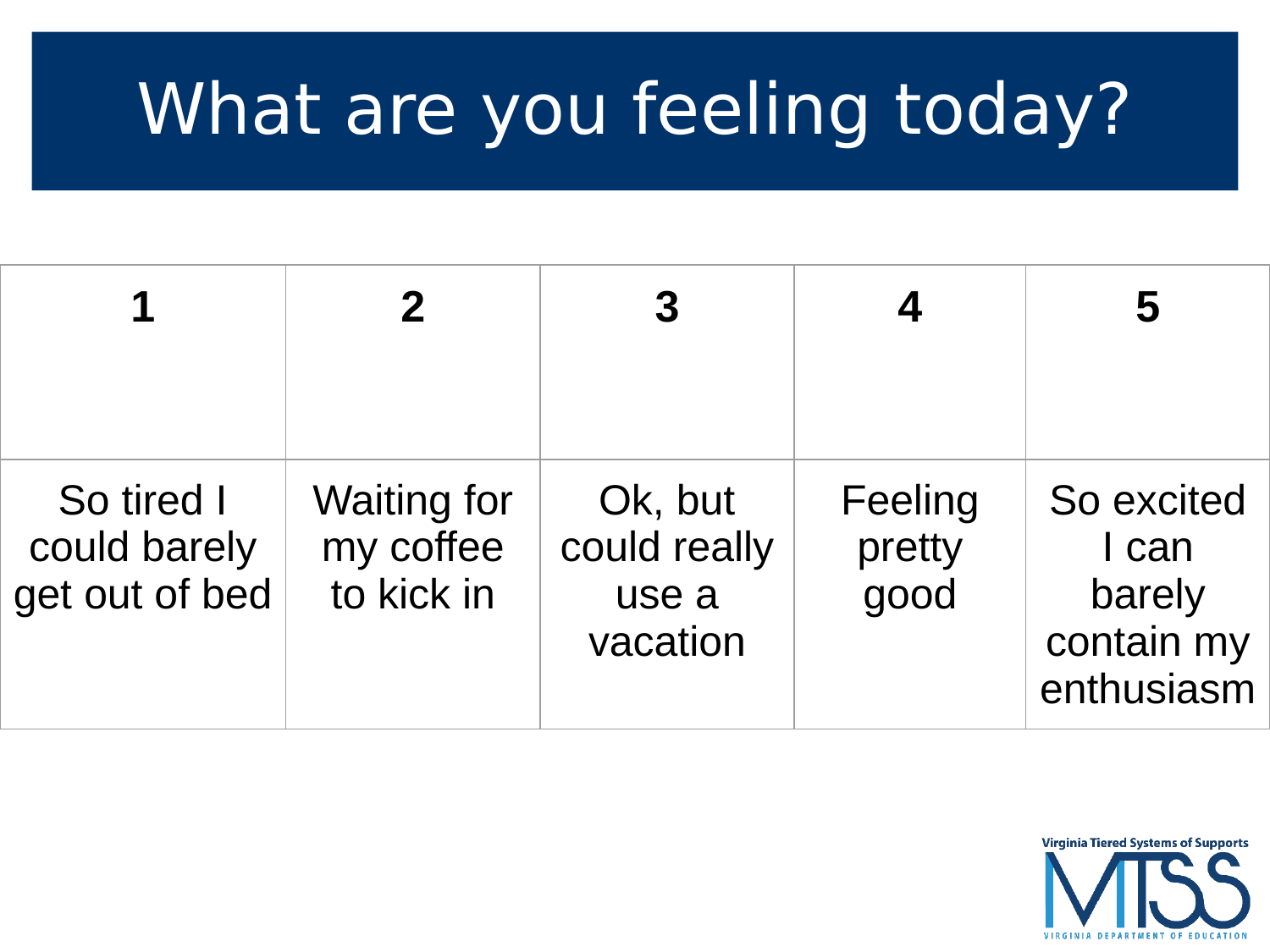

# What are you feeling today?
| 1 | 2 | 3 | 4 | 5 |
| --- | --- | --- | --- | --- |
| So tired I could barely get out of bed | Waiting for my coffee to kick in | Ok, but could really use a vacation | Feeling pretty good | So excited I can barely contain my enthusiasm |